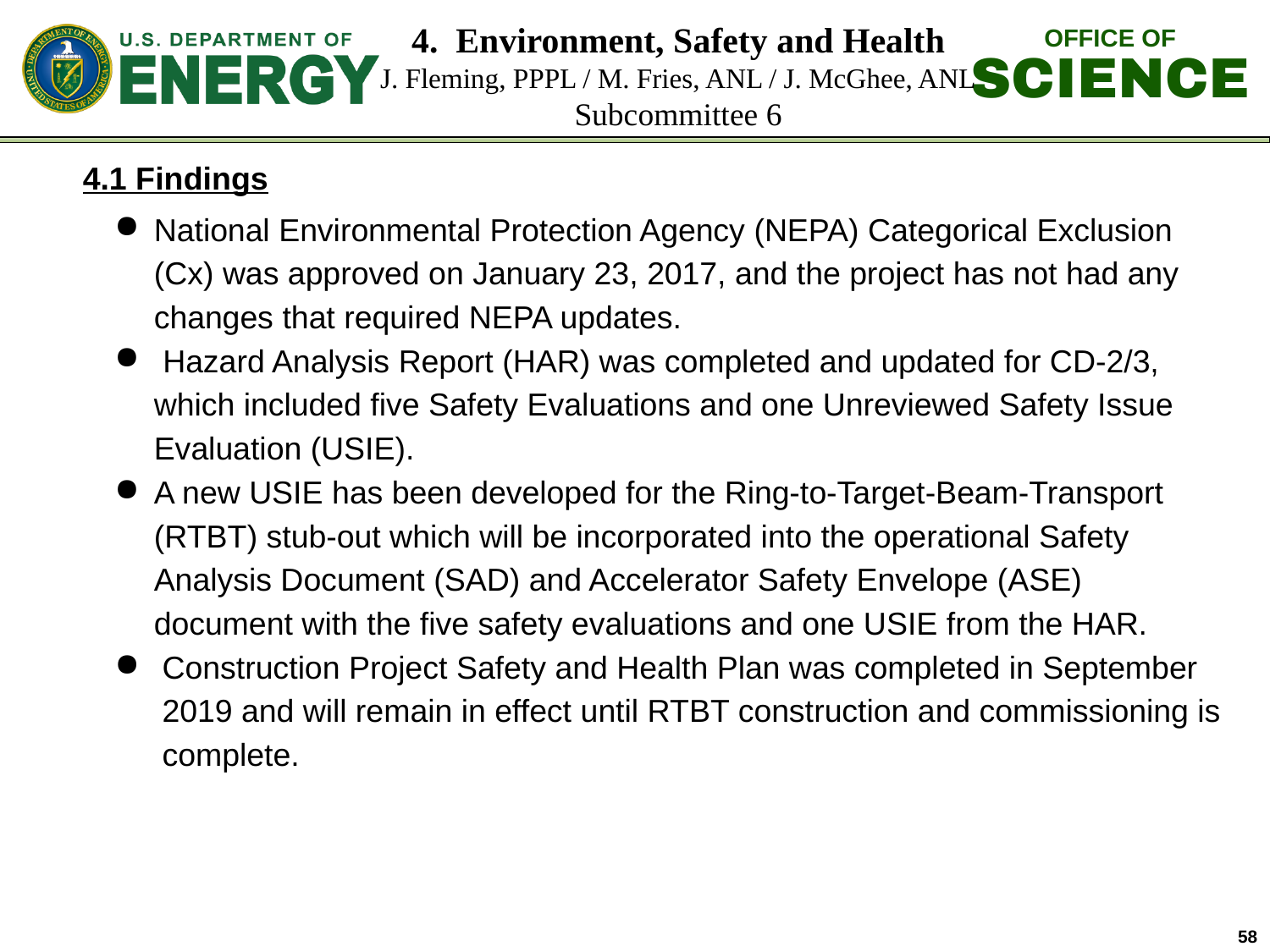

# 4.  Environment, Safety and Health J. Fleming, PPPL / M. Fries, ANL / J. McGhee, ANL
Subcommittee 6
4.1 Findings
National Environmental Protection Agency (NEPA) Categorical Exclusion (Cx) was approved on January 23, 2017, and the project has not had any changes that required NEPA updates.
 Hazard Analysis Report (HAR) was completed and updated for CD-2/3, which included five Safety Evaluations and one Unreviewed Safety Issue Evaluation (USIE).
A new USIE has been developed for the Ring-to-Target-Beam-Transport (RTBT) stub-out which will be incorporated into the operational Safety Analysis Document (SAD) and Accelerator Safety Envelope (ASE) document with the five safety evaluations and one USIE from the HAR.
Construction Project Safety and Health Plan was completed in September 2019 and will remain in effect until RTBT construction and commissioning is complete.

58